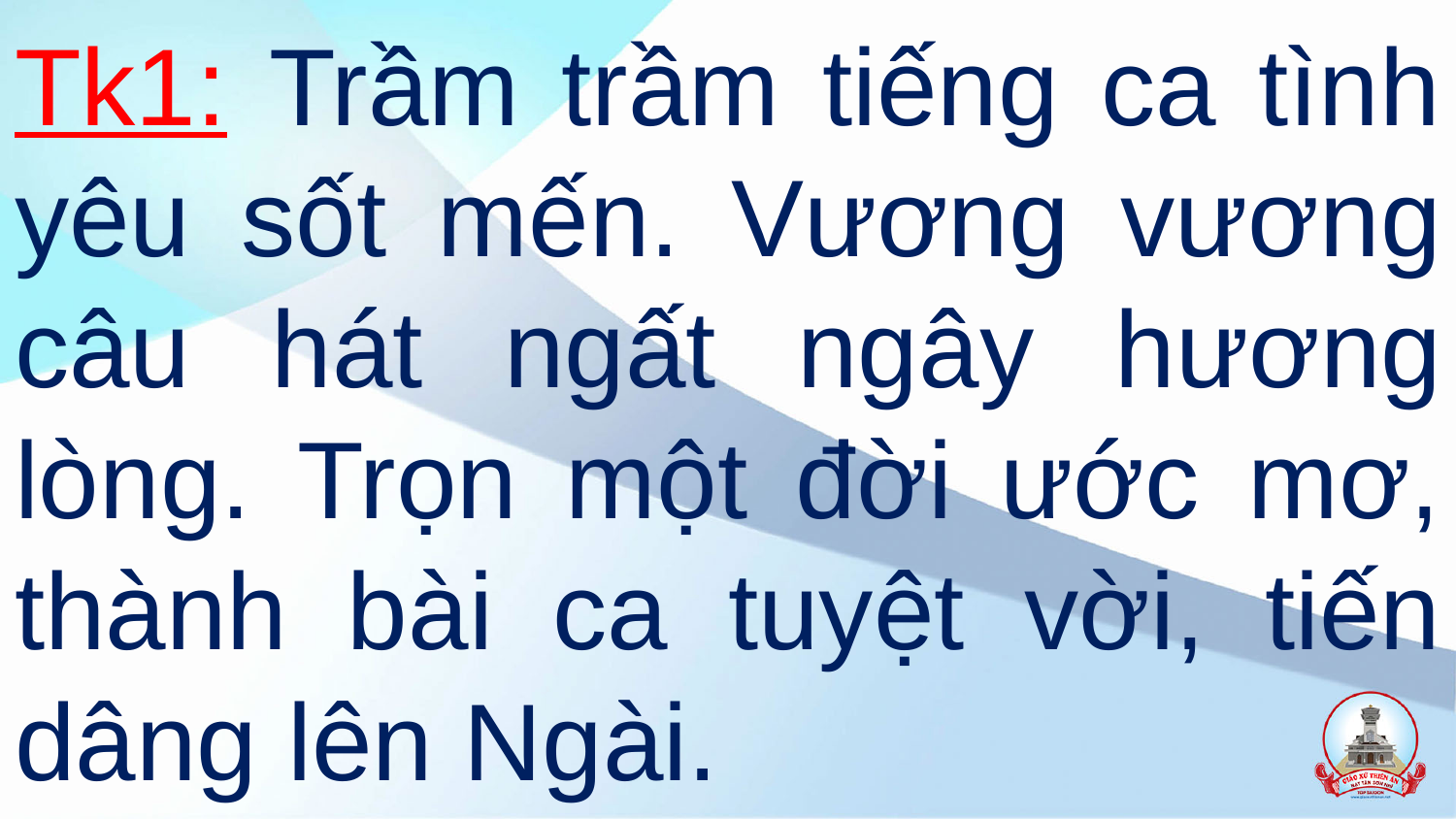

# Tk1: Trầm trầm tiếng ca tình yêu sốt mến. Vương vương câu hát ngất ngây hương lòng. Trọn một đời ước mơ, thành bài ca tuyệt vời, tiến dâng lên Ngài.